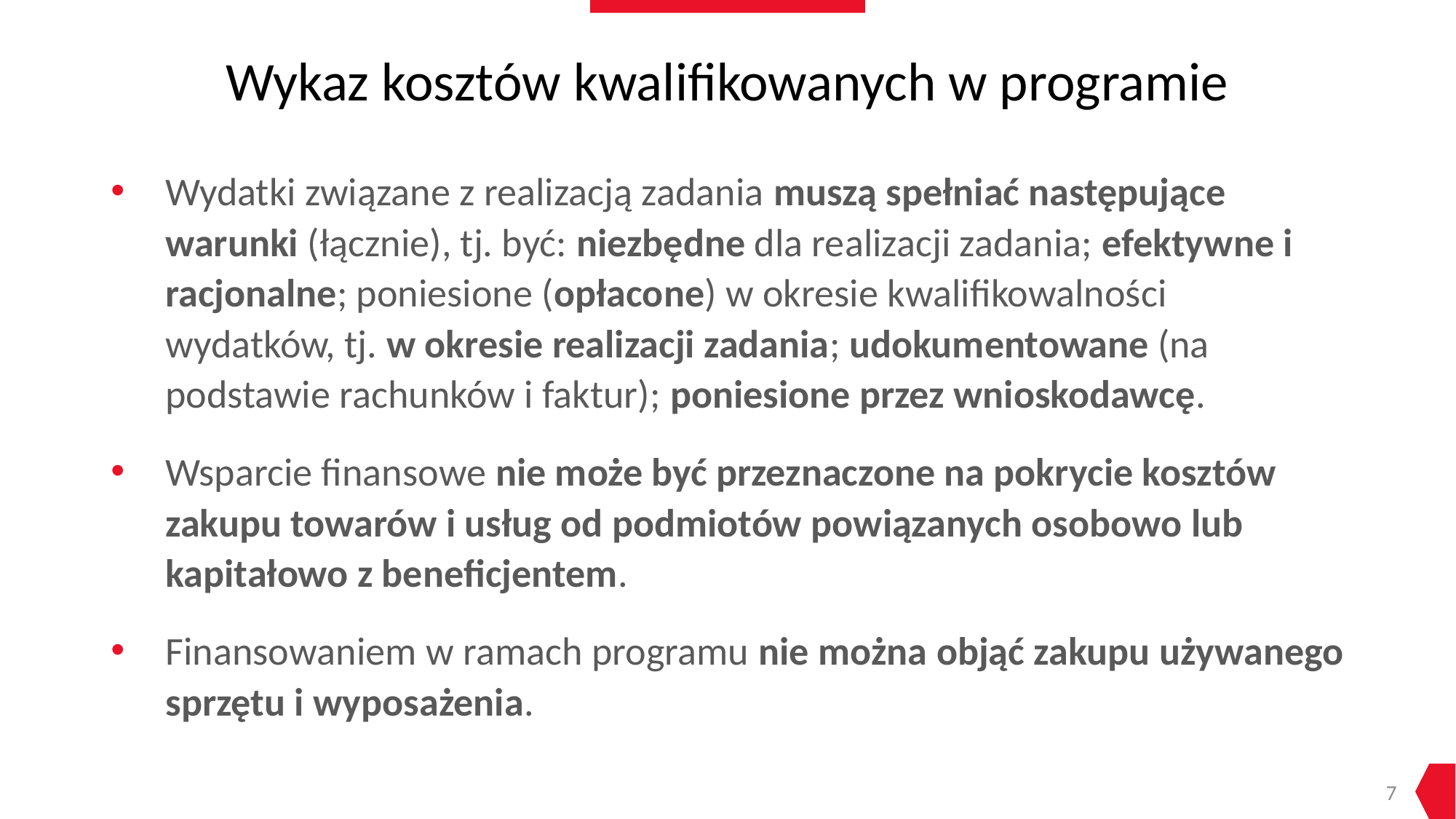

# Wykaz kosztów kwalifikowanych w programie
Wydatki związane z realizacją zadania muszą spełniać następujące warunki (łącznie), tj. być: niezbędne dla realizacji zadania; efektywne i racjonalne; poniesione (opłacone) w okresie kwalifikowalności wydatków, tj. w okresie realizacji zadania; udokumentowane (na podstawie rachunków i faktur); poniesione przez wnioskodawcę.
Wsparcie finansowe nie może być przeznaczone na pokrycie kosztów zakupu towarów i usług od podmiotów powiązanych osobowo lub kapitałowo z beneficjentem.
Finansowaniem w ramach programu nie można objąć zakupu używanego sprzętu i wyposażenia.
7